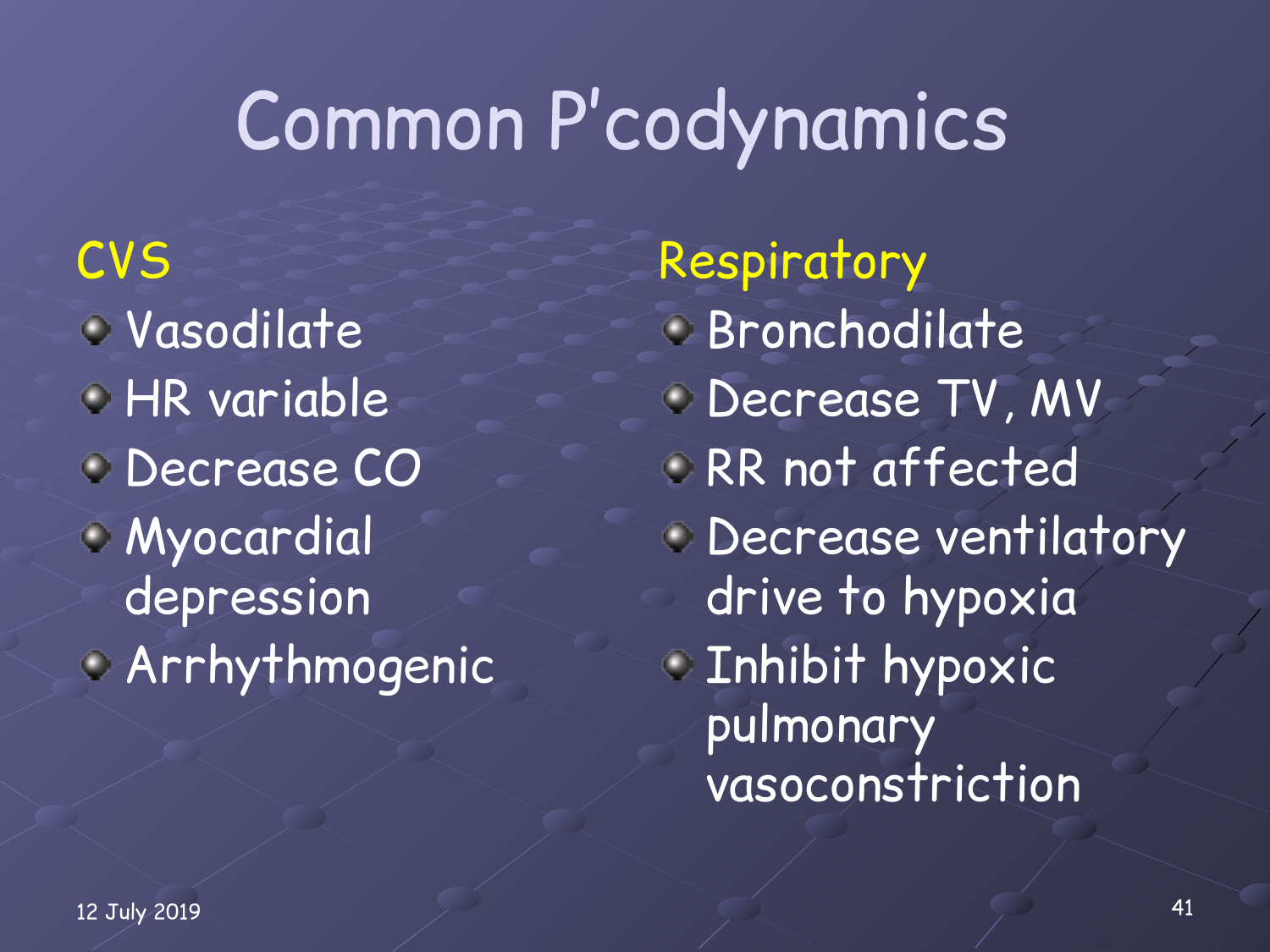

# Common P’codynamics
CVS
Vasodilate
HR variable
Decrease CO
Myocardial depression
Arrhythmogenic
Respiratory
Bronchodilate
Decrease TV, MV
RR not affected
Decrease ventilatory drive to hypoxia
Inhibit hypoxic pulmonary vasoconstriction
12 July 2019
41